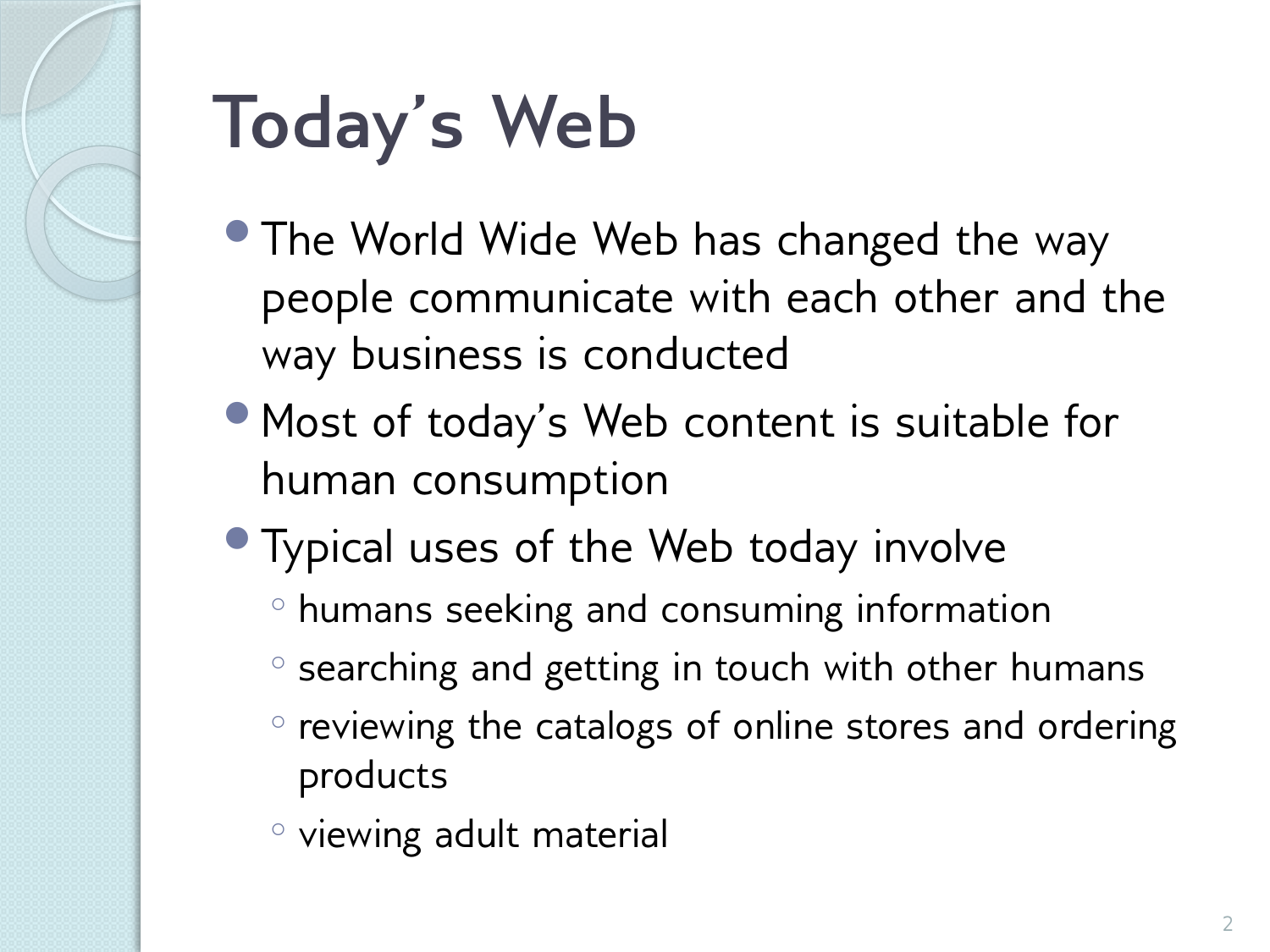

# Today’s Web
The World Wide Web has changed the way people communicate with each other and the way business is conducted
Most of today’s Web content is suitable for human consumption
Typical uses of the Web today involve
humans seeking and consuming information
searching and getting in touch with other humans
reviewing the catalogs of online stores and ordering products
viewing adult material

2